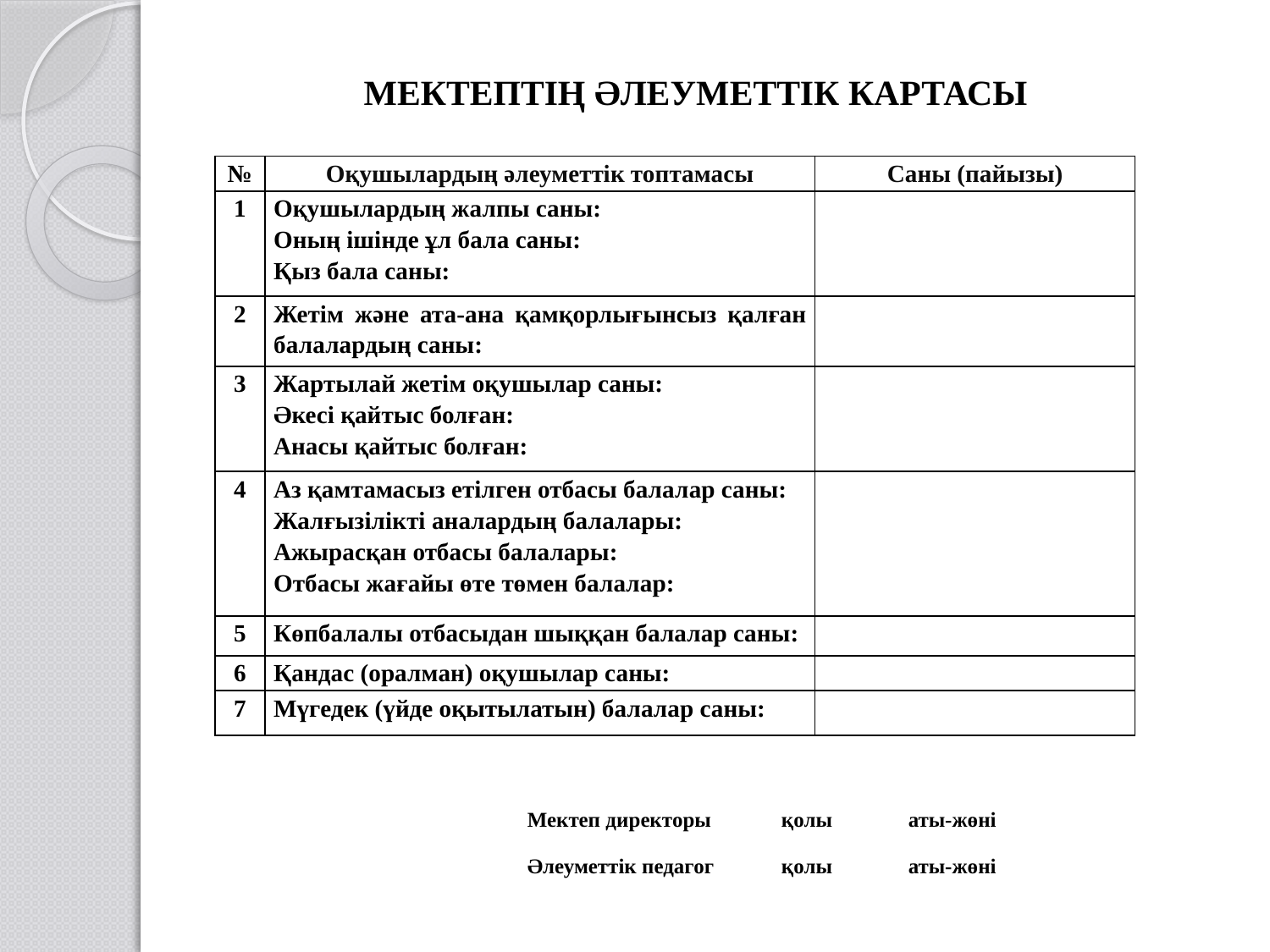

# МЕКТЕПТІҢ ӘЛЕУМЕТТІК КАРТАСЫ
| № | Оқушылардың әлеуметтік топтамасы | Саны (пайызы) |
| --- | --- | --- |
| 1 | Оқушылардың жалпы саны: Оның ішінде ұл бала саны: Қыз бала саны: |  |
| 2 | Жетім және ата-ана қамқорлығынсыз қалған балалардың саны: |  |
| 3 | Жартылай жетім оқушылар саны: Әкесі қайтыс болған: Анасы қайтыс болған: |  |
| 4 | Аз қамтамасыз етілген отбасы балалар саны: Жалғызілікті аналардың балалары: Ажырасқан отбасы балалары: Отбасы жағайы өте төмен балалар: |  |
| 5 | Көпбалалы отбасыдан шыққан балалар саны: |  |
| 6 | Қандас (оралман) оқушылар саны: |  |
| 7 | Мүгедек (үйде оқытылатын) балалар саны: |  |
Мектеп директоры 	қолы	аты-жөні
Әлеуметтік педагог	қолы	аты-жөні